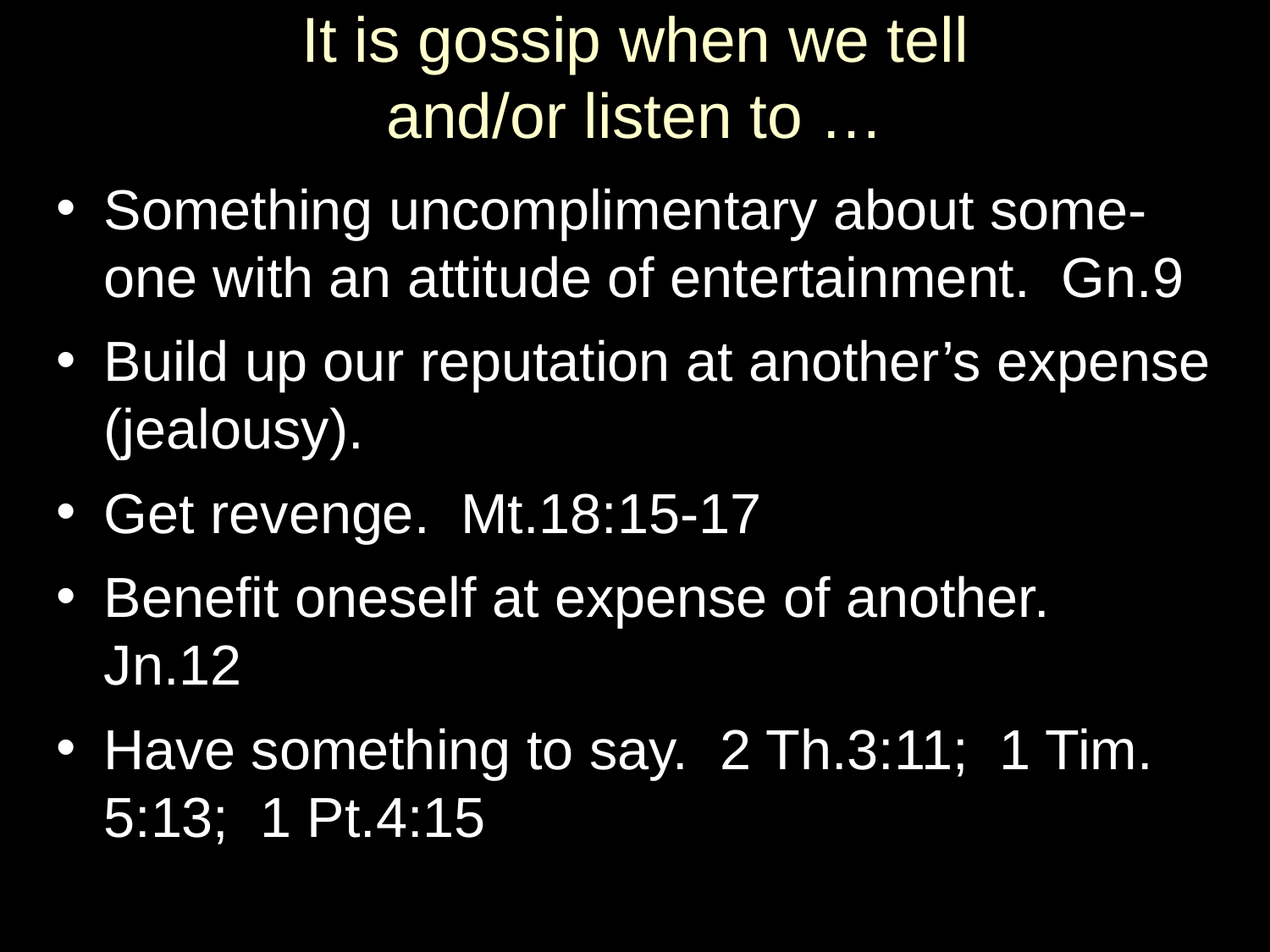

# It is gossip when we tell and/or listen to …
Something uncomplimentary about some-one with an attitude of entertainment.  Gn.9
Build up our reputation at another’s expense (jealousy).
Get revenge.  Mt.18:15-17
Benefit oneself at expense of another.  Jn.12
Have something to say.  2 Th.3:11;  1 Tim. 5:13;  1 Pt.4:15